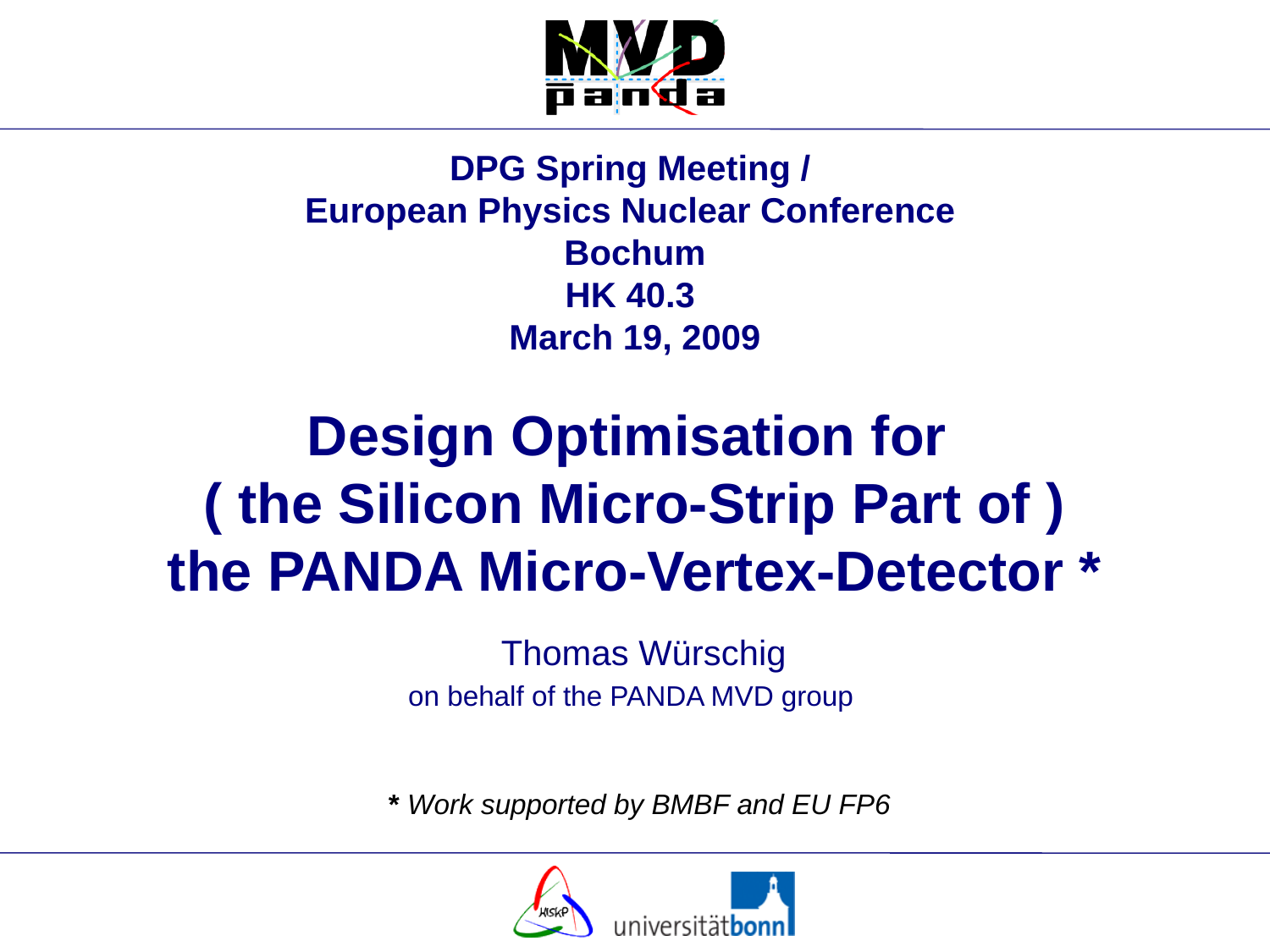

DPG Spring Meeting /
European Physics Nuclear Conference
Bochum
HK 40.3
March 19, 2009
Design Optimisation for
( the Silicon Micro-Strip Part of )
the PANDA Micro-Vertex-Detector *
 Thomas Würschig
on behalf of the PANDA MVD group
 * Work supported by BMBF and EU FP6